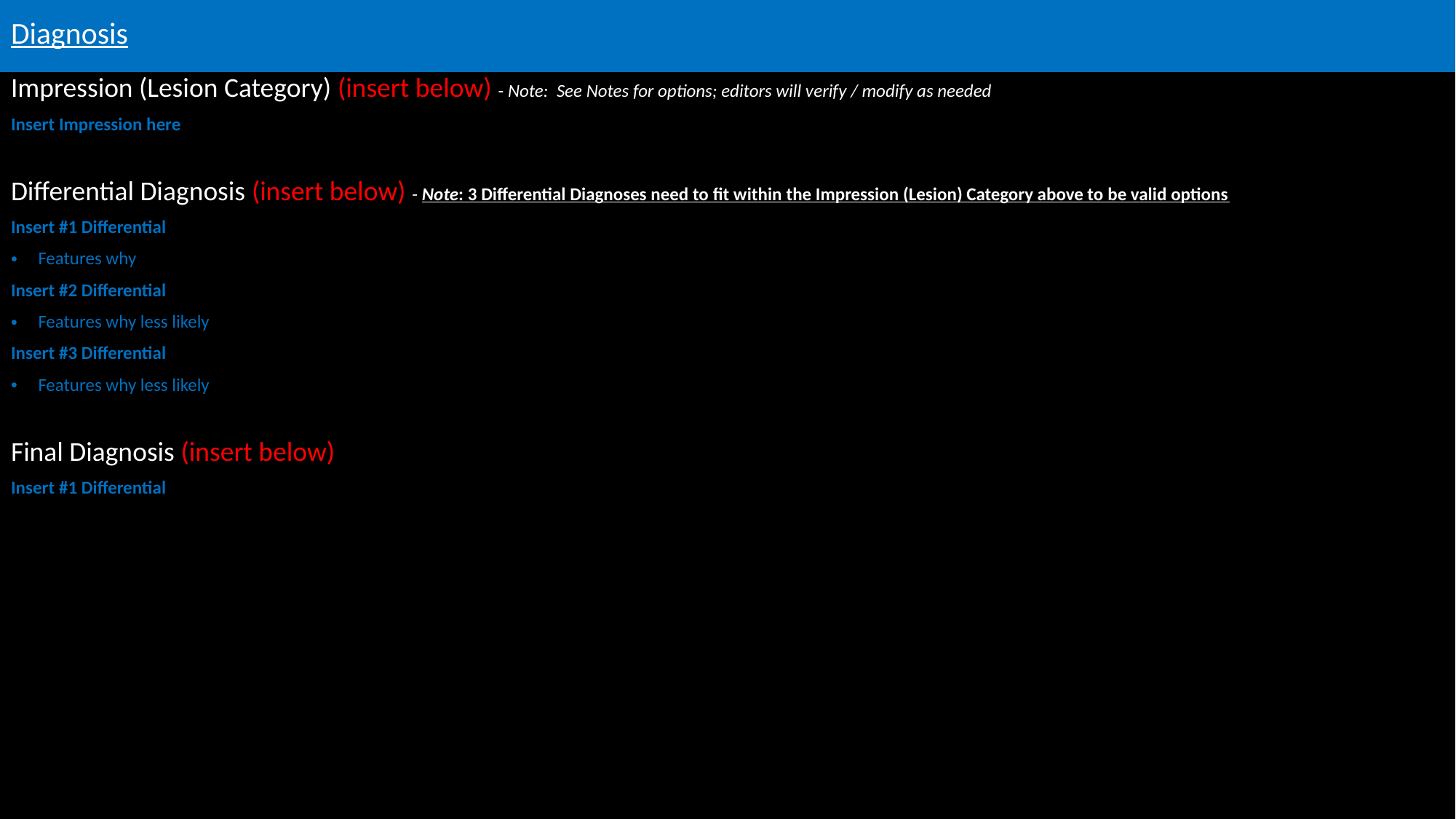

# Diagnosis
Impression (Lesion Category) (insert below) - Note:  See Notes for options; editors will verify / modify as needed
Insert Impression here

Differential Diagnosis (insert below) - Note: 3 Differential Diagnoses need to fit within the Impression (Lesion) Category above to be valid options
Insert #1 Differential
Features why
Insert #2 Differential
Features why less likely
Insert #3 Differential
Features why less likely

Final Diagnosis (insert below)
Insert #1 Differential